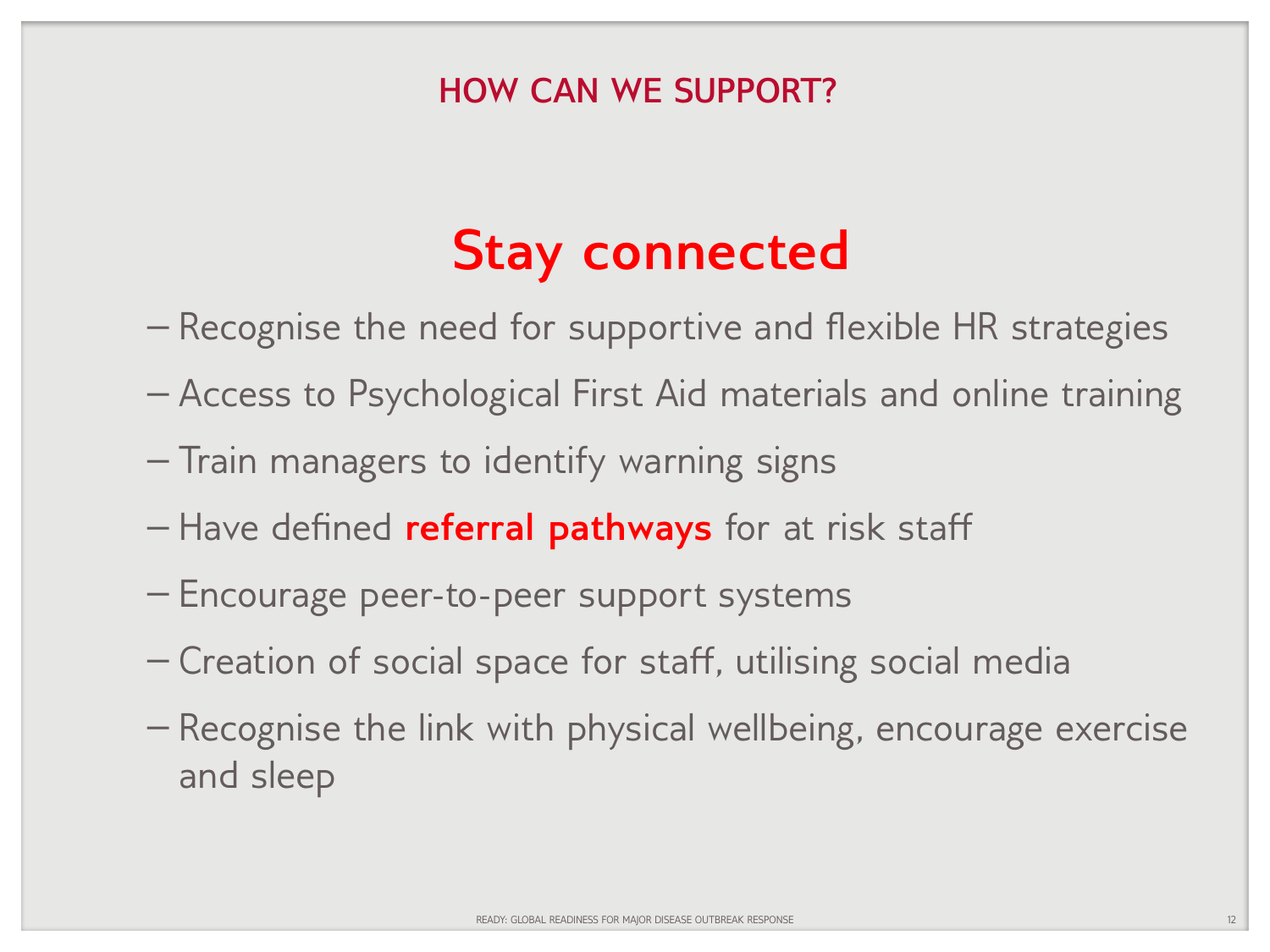

HOW CAN WE SUPPORT?
Stay connected
Recognise the need for supportive and flexible HR strategies
Access to Psychological First Aid materials and online training
Train managers to identify warning signs
Have defined referral pathways for at risk staff
Encourage peer-to-peer support systems
Creation of social space for staff, utilising social media
Recognise the link with physical wellbeing, encourage exercise and sleep

READY: GLOBAL READINESS FOR MAJOR DISEASE OUTBREAK RESPONSE
12